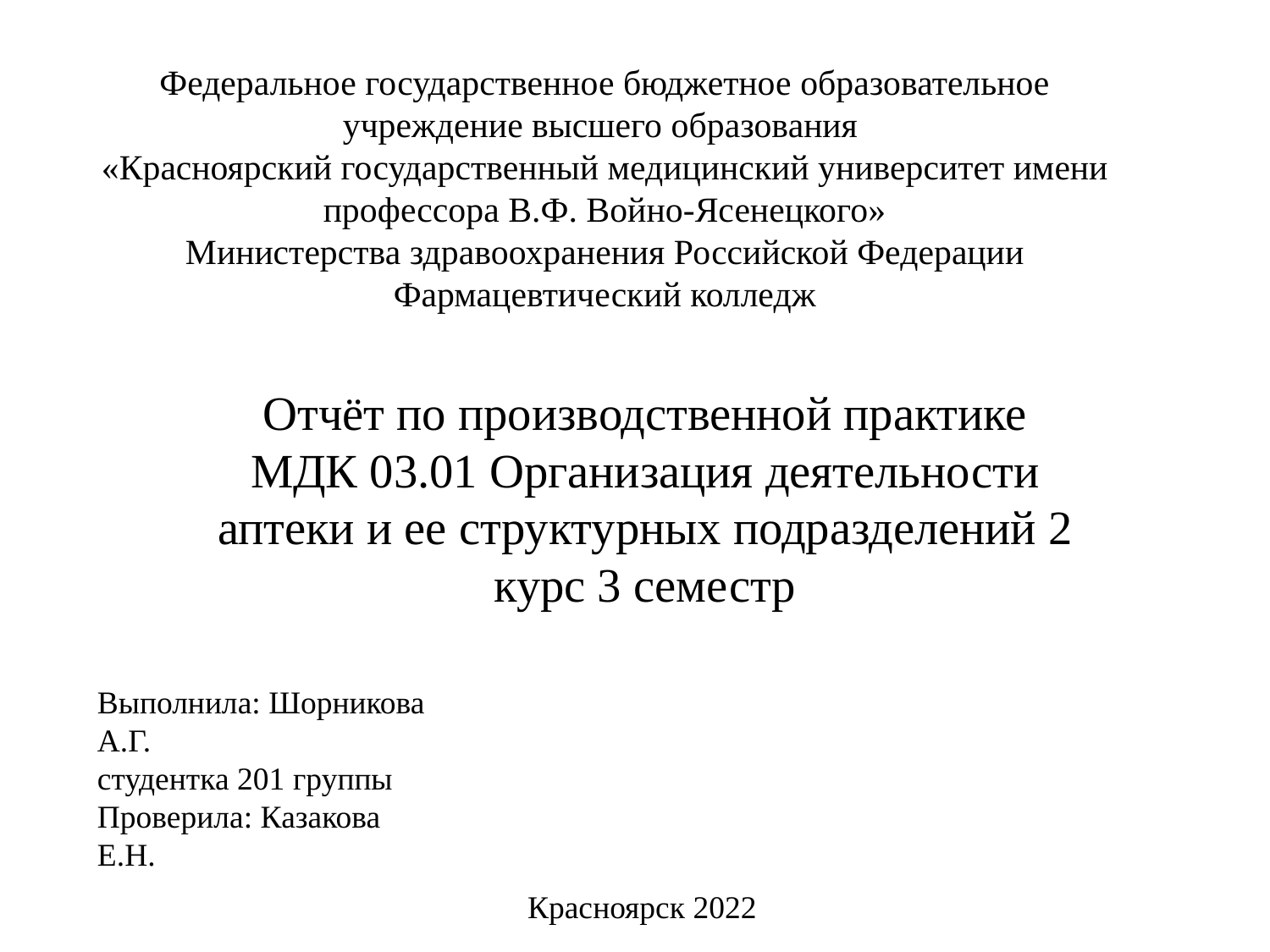

# Федеральное государственное бюджетное образовательное учреждение высшего образования «Красноярский государственный медицинский университет имени профессора В.Ф. Войно-Ясенецкого» Министерства здравоохранения Российской Федерации Фармацевтический колледж
Отчёт по производственной практике МДК 03.01 Организация деятельности аптеки и ее структурных подразделений 2 курс 3 семестр

Выполнила: Шорникова А.Г.
студентка 201 группы
Проверила: Казакова Е.Н.
Красноярск 2022